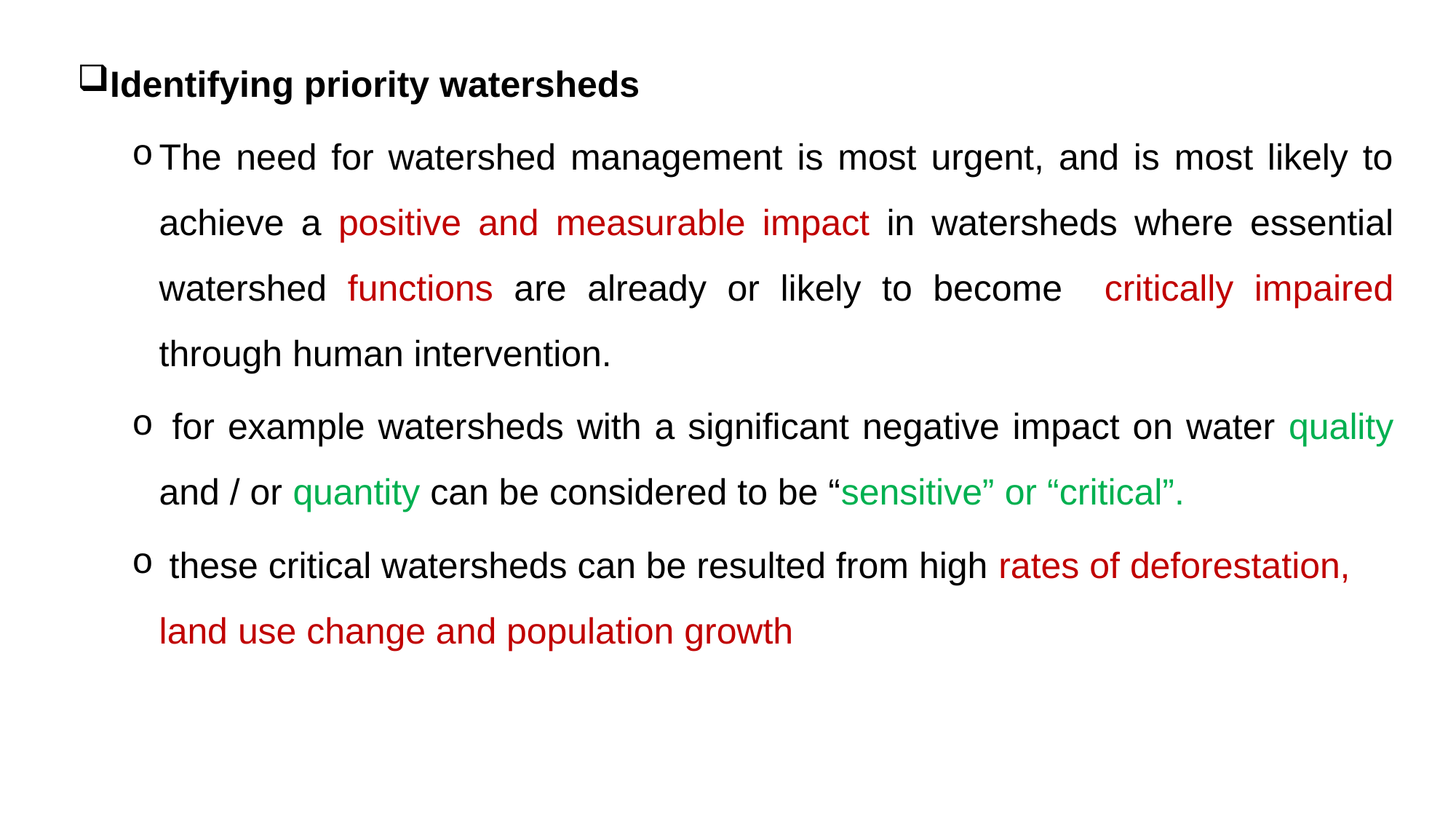

Identifying priority watersheds
The need for watershed management is most urgent, and is most likely to achieve a positive and measurable impact in watersheds where essential watershed functions are already or likely to become  critically impaired through human intervention.
 for example watersheds with a significant negative impact on water quality and / or quantity can be considered to be “sensitive” or “critical”.
 these critical watersheds can be resulted from high rates of deforestation, land use change and population growth